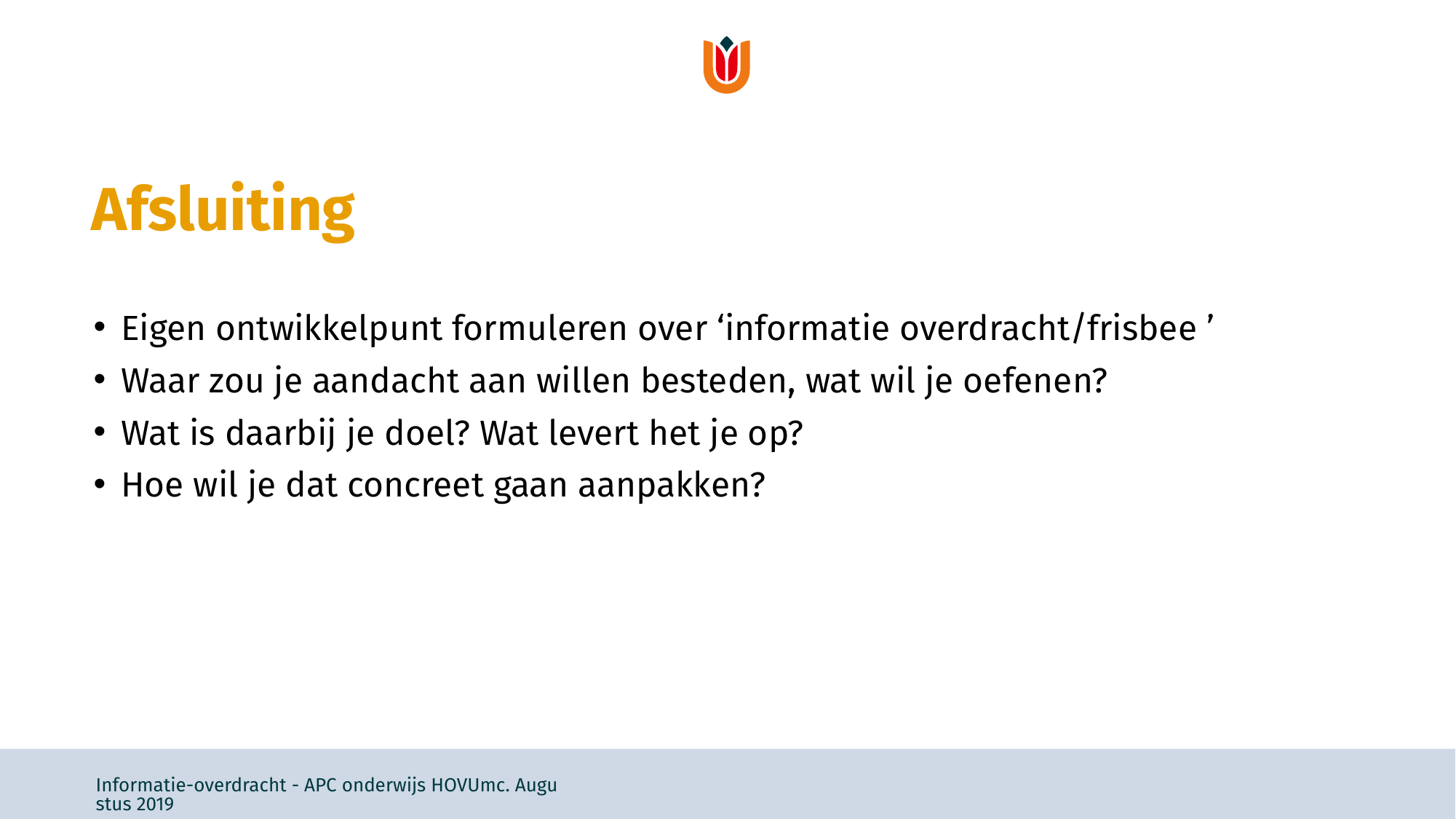

# Afsluiting
Eigen ontwikkelpunt formuleren over ‘informatie overdracht/frisbee ’
Waar zou je aandacht aan willen besteden, wat wil je oefenen?
Wat is daarbij je doel? Wat levert het je op?
Hoe wil je dat concreet gaan aanpakken?

Informatie-overdracht - APC onderwijs HOVUmc. Augustus 2019